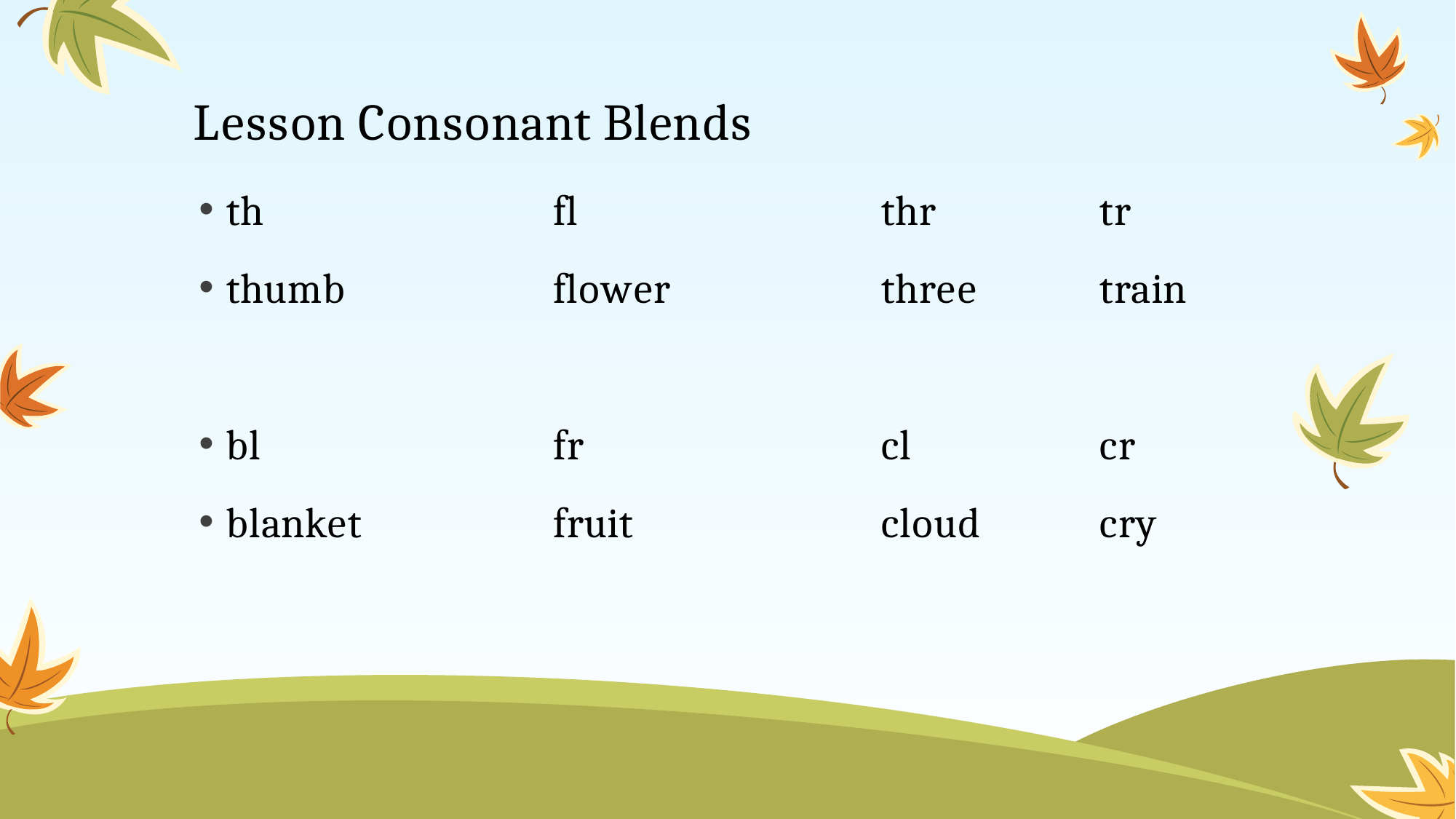

# Lesson Consonant Blends
th			fl			thr		tr
thumb		flower		three		train

bl			fr			cl		cr
blanket		fruit			cloud		cry